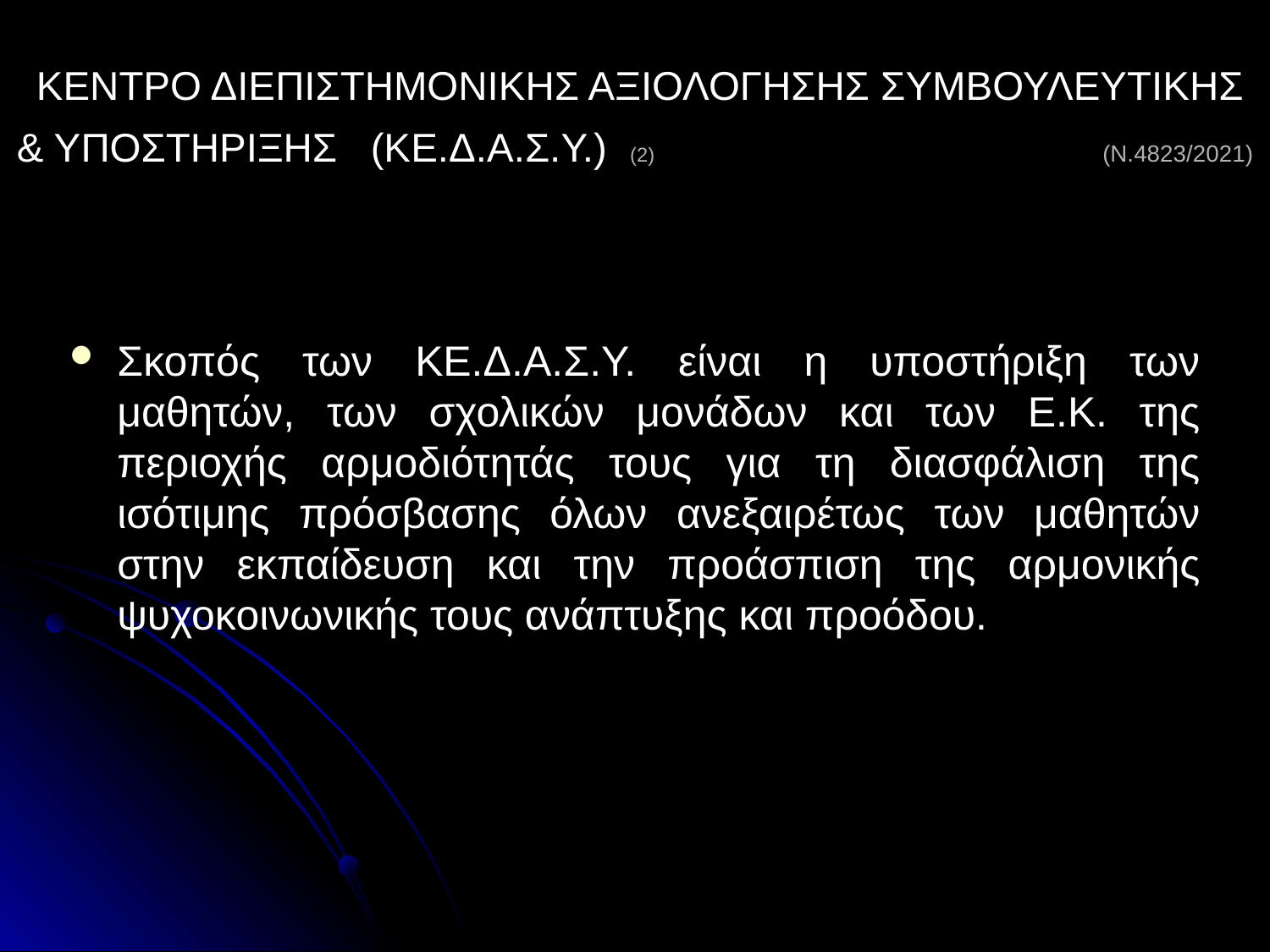

# ΚΕΝΤΡΟ ΔΙΕΠΙΣΤΗΜΟΝΙΚΗΣ ΑΞΙΟΛΟΓΗΣΗΣ ΣΥΜΒΟΥΛΕΥΤΙΚΗΣ & ΥΠΟΣΤΗΡΙΞΗΣ   (ΚΕ.Δ.Α.Σ.Υ.)  (2)				(Ν.4823/2021)
Σκοπός των ΚΕ.Δ.Α.Σ.Υ. είναι η υποστήριξη των μαθητών, των σχολικών μονάδων και των Ε.Κ. της περιοχής αρμοδιότητάς τους για τη διασφάλιση της ισότιμης πρόσβασης όλων ανεξαιρέτως των μαθητών στην εκπαίδευση και την προάσπιση της αρμονικής ψυχοκοινωνικής τους ανάπτυξης και προόδου.